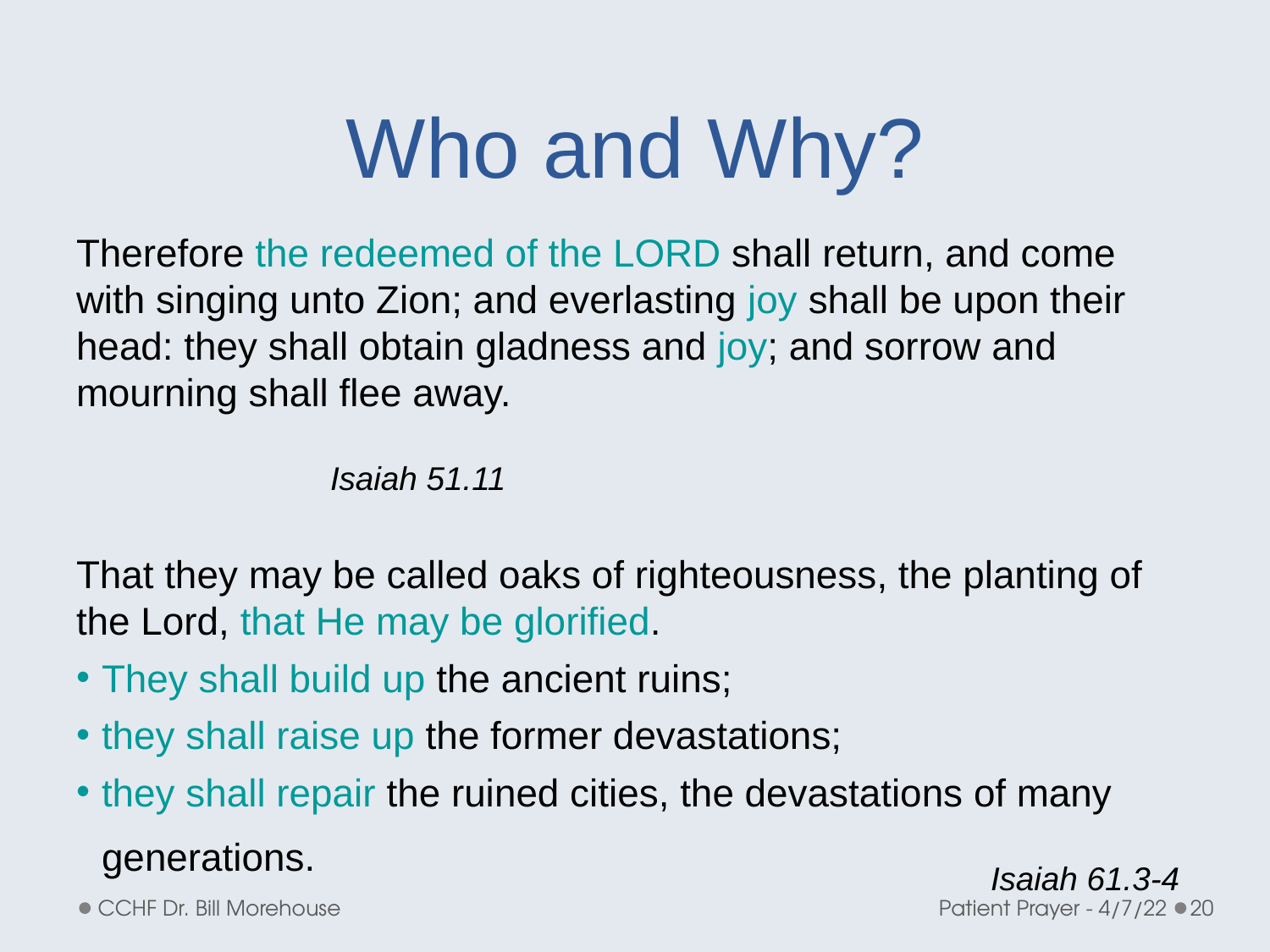

# Who and Why?
Therefore the redeemed of the LORD shall return, and come with singing unto Zion; and everlasting joy shall be upon their head: they shall obtain gladness and joy; and sorrow and mourning shall flee away.							Isaiah 51.11
That they may be called oaks of righteousness, the planting of the Lord, that He may be glorified.
They shall build up the ancient ruins;
they shall raise up the former devastations;
they shall repair the ruined cities, the devastations of many generations.						Isaiah 61.3-4
CCHF Dr. Bill Morehouse
Patient Prayer - 4/7/22
20